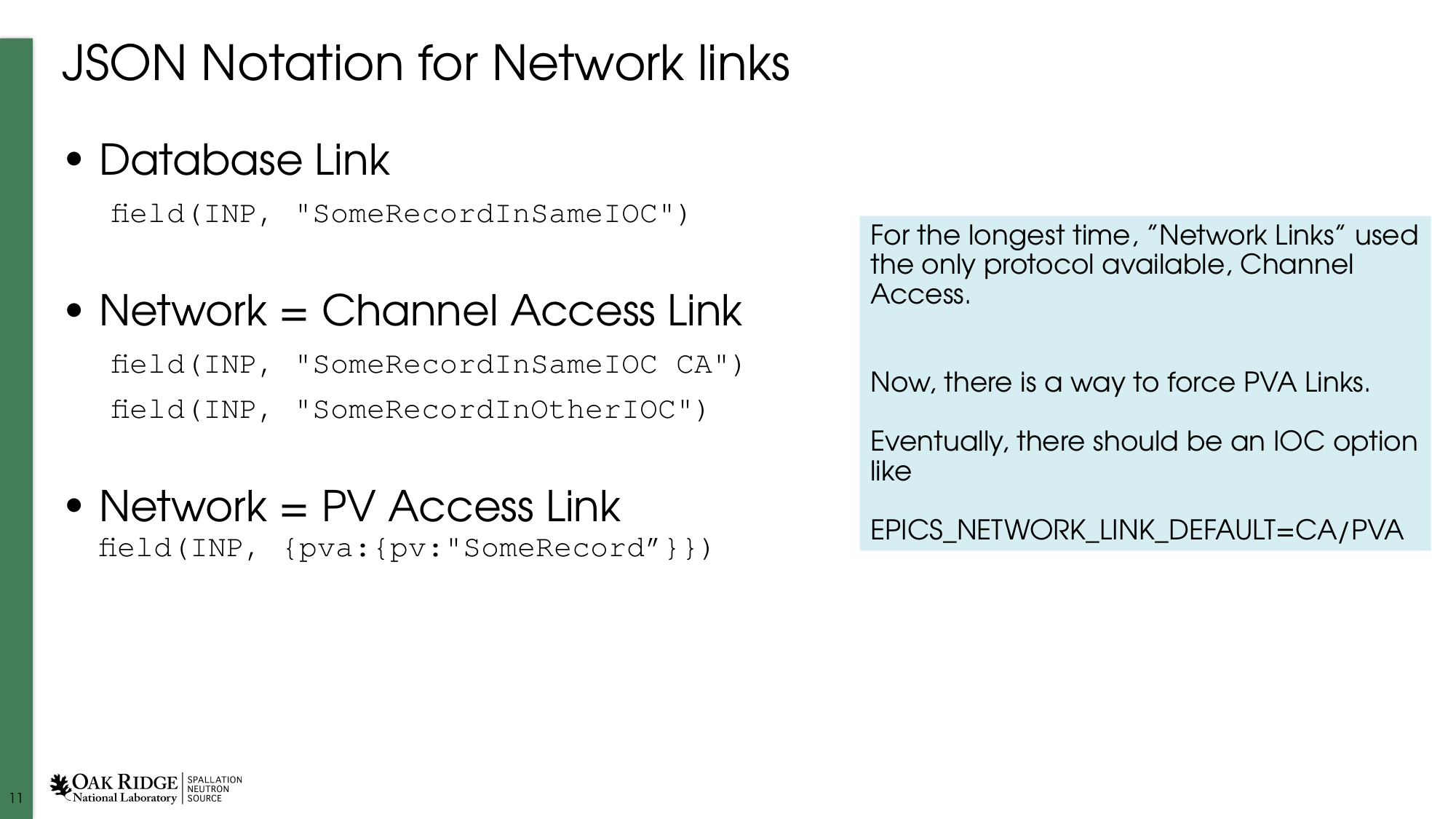

# JSON Notation for Network links
Database Link
field(INP, "SomeRecordInSameIOC")
Network = Channel Access Link
field(INP, "SomeRecordInSameIOC CA")
field(INP, "SomeRecordInOtherIOC")
Network = PV Access Link
field(INP, {pva:{pv:"SomeRecord”}})
For the longest time, ”Network Links” used the only protocol available, Channel Access.

Now, there is a way to force PVA Links.

Eventually, there should be an IOC option like

EPICS_NETWORK_LINK_DEFAULT=CA/PVA